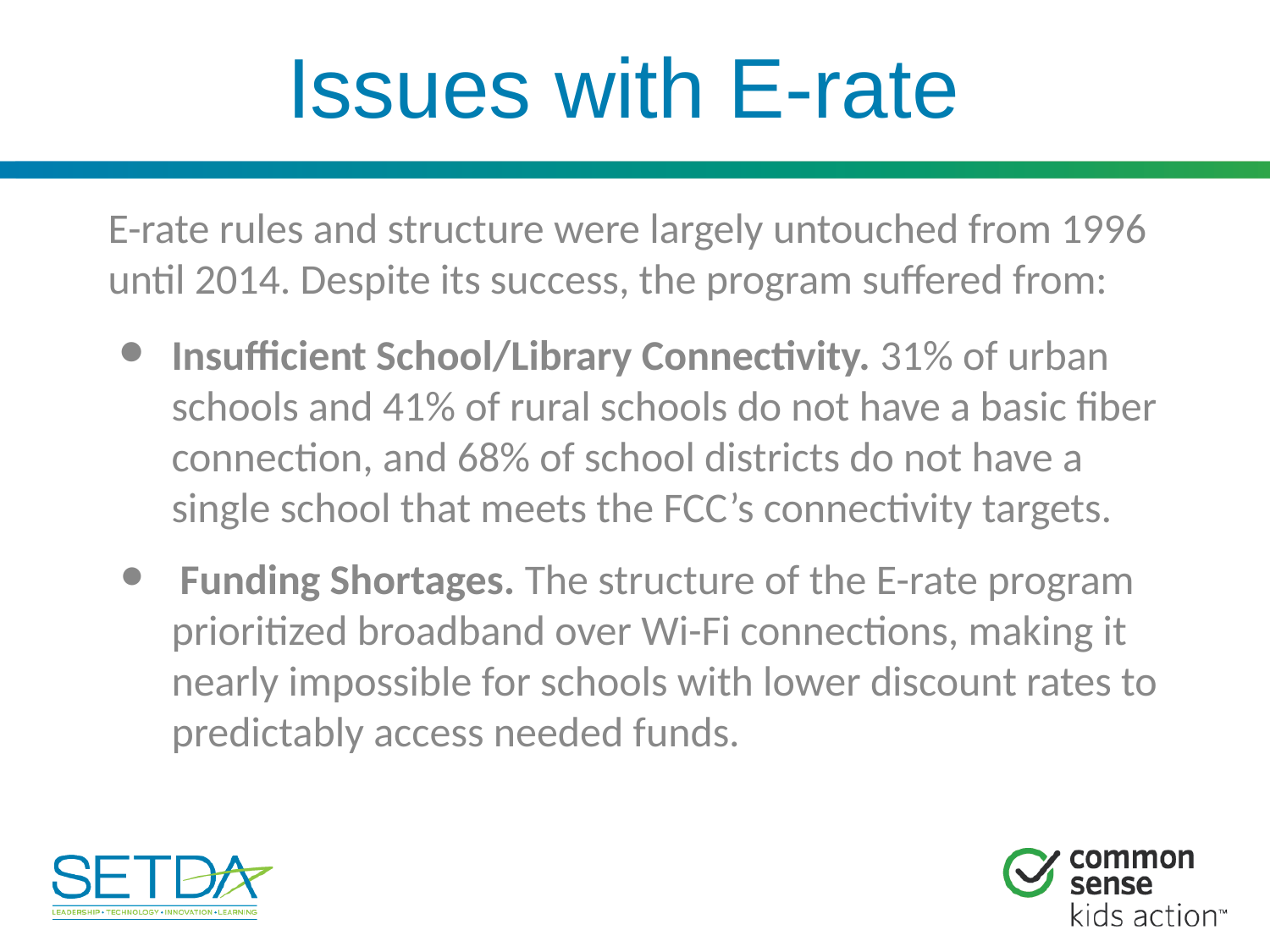

# Issues with E-rate
E-rate rules and structure were largely untouched from 1996 until 2014. Despite its success, the program suffered from:

Insufficient School/Library Connectivity. 31% of urban schools and 41% of rural schools do not have a basic fiber connection, and 68% of school districts do not have a single school that meets the FCC’s connectivity targets.

 Funding Shortages. The structure of the E-rate program prioritized broadband over Wi-Fi connections, making it nearly impossible for schools with lower discount rates to predictably access needed funds.